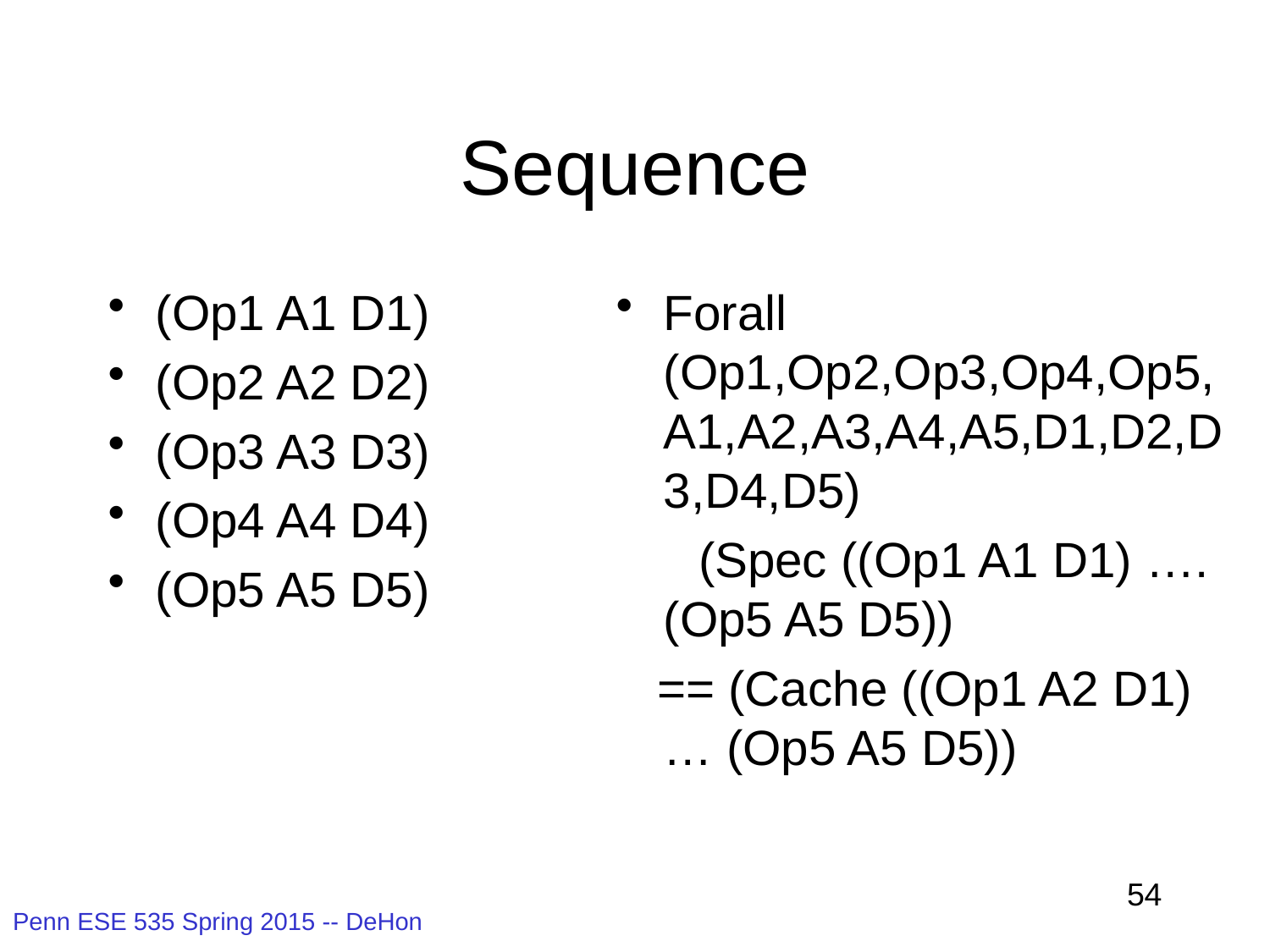

# Sequence
(Op1 A1 D1)
(Op2 A2 D2)
(Op3 A3 D3)
(Op4 A4 D4)
(Op5 A5 D5)

Forall (Op1,Op2,Op3,Op4,Op5, A1,A2,A3,A4,A5,D1,D2,D3,D4,D5)
      (Spec ((Op1 A1 D1) ….(Op5 A5 D5))
   == (Cache ((Op1 A2 D1) … (Op5 A5 D5))
54
Penn ESE 535 Spring 2015 -- DeHon